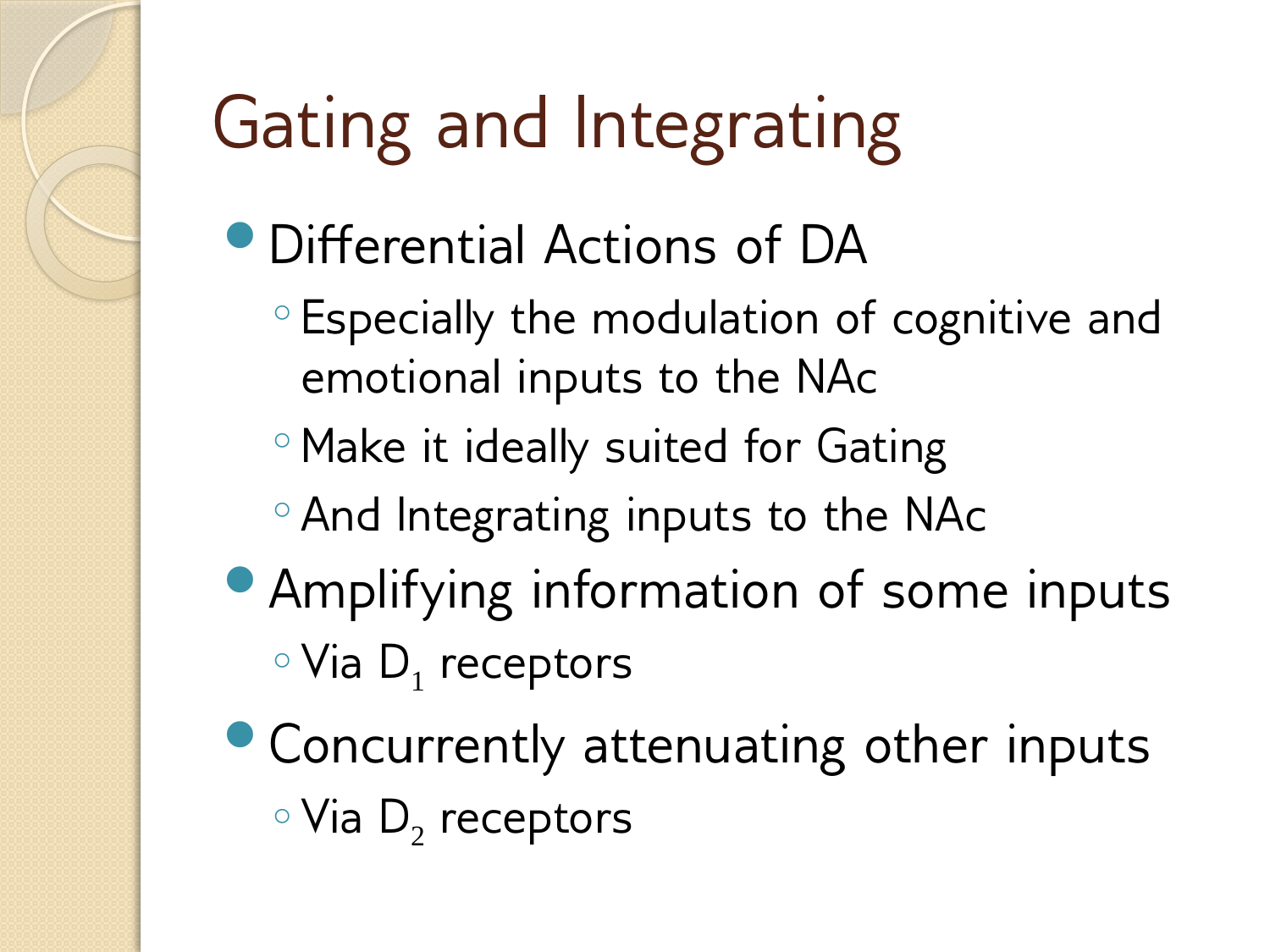

# Gating and Integrating
Differential Actions of DA
Especially the modulation of cognitive and emotional inputs to the NAc
Make it ideally suited for Gating
And Integrating inputs to the NAc
Amplifying information of some inputs
Via D1 receptors
Concurrently attenuating other inputs
Via D2 receptors